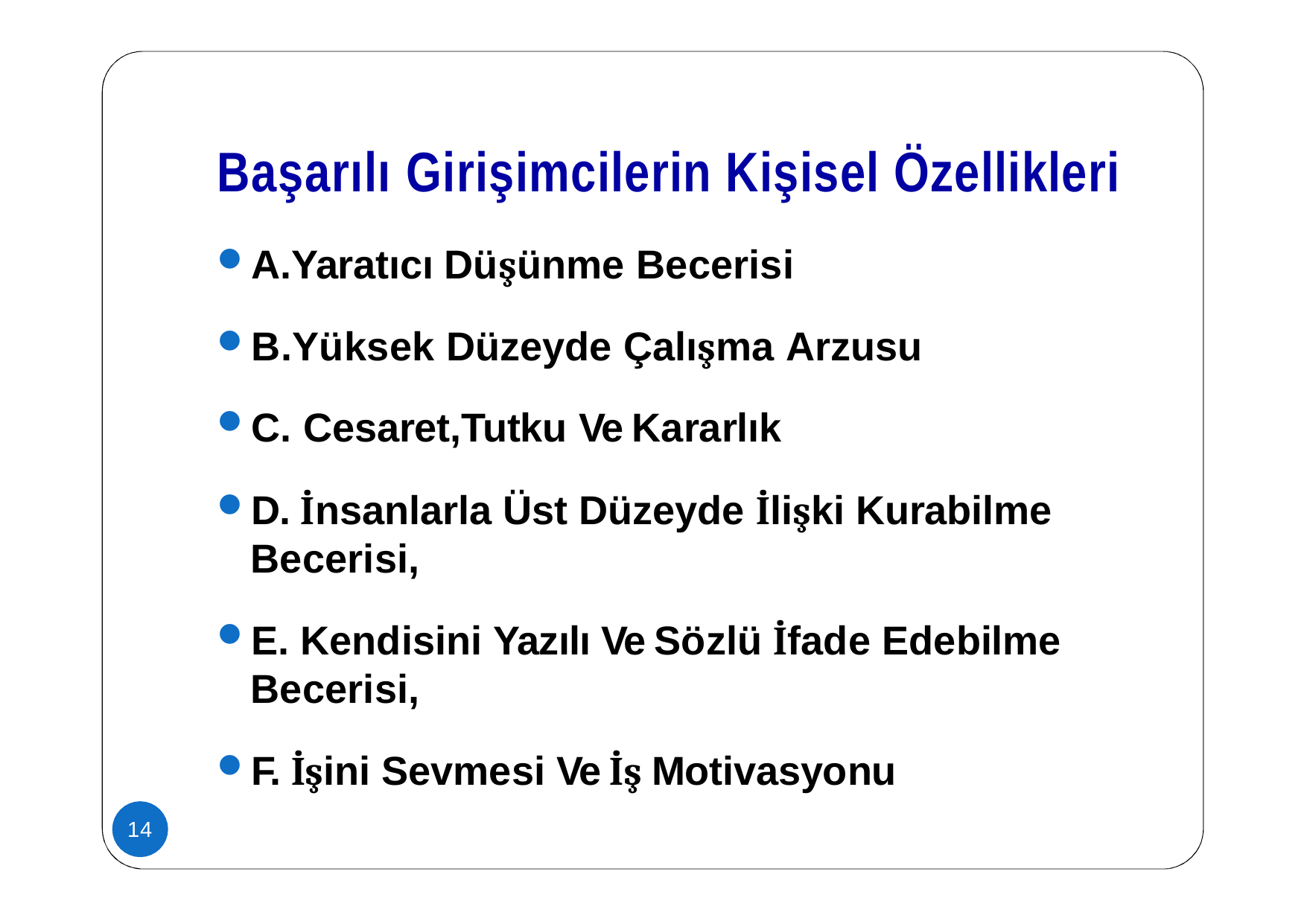

# Başarılı Girişimcilerin Kişisel Özellikleri
A.Yaratıcı Düşünme Becerisi
B.Yüksek Düzeyde Çalışma Arzusu
C. Cesaret,Tutku Ve Kararlık
D. İnsanlarla Üst Düzeyde İlişki Kurabilme Becerisi,
E. Kendisini Yazılı Ve Sözlü İfade Edebilme Becerisi,
F. İşini Sevmesi Ve İş Motivasyonu

14